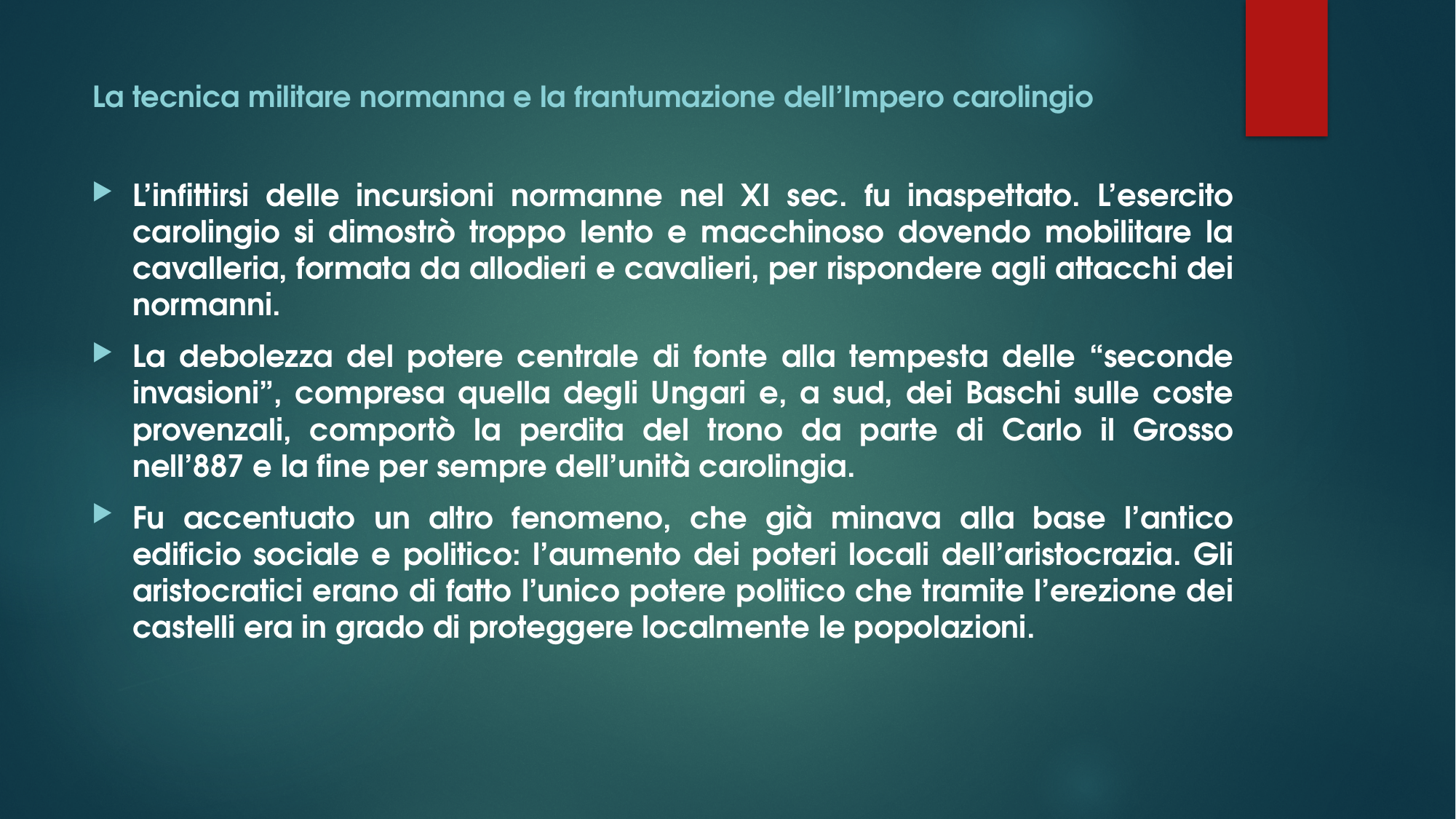

# La tecnica militare normanna e la frantumazione dell’Impero carolingio
L’infittirsi delle incursioni normanne nel XI sec. fu inaspettato. L’esercito carolingio si dimostrò troppo lento e macchinoso dovendo mobilitare la cavalleria, formata da allodieri e cavalieri, per rispondere agli attacchi dei normanni.
La debolezza del potere centrale di fonte alla tempesta delle “seconde invasioni”, compresa quella degli Ungari e, a sud, dei Baschi sulle coste provenzali, comportò la perdita del trono da parte di Carlo il Grosso nell’887 e la fine per sempre dell’unità carolingia.
Fu accentuato un altro fenomeno, che già minava alla base l’antico edificio sociale e politico: l’aumento dei poteri locali dell’aristocrazia. Gli aristocratici erano di fatto l’unico potere politico che tramite l’erezione dei castelli era in grado di proteggere localmente le popolazioni.